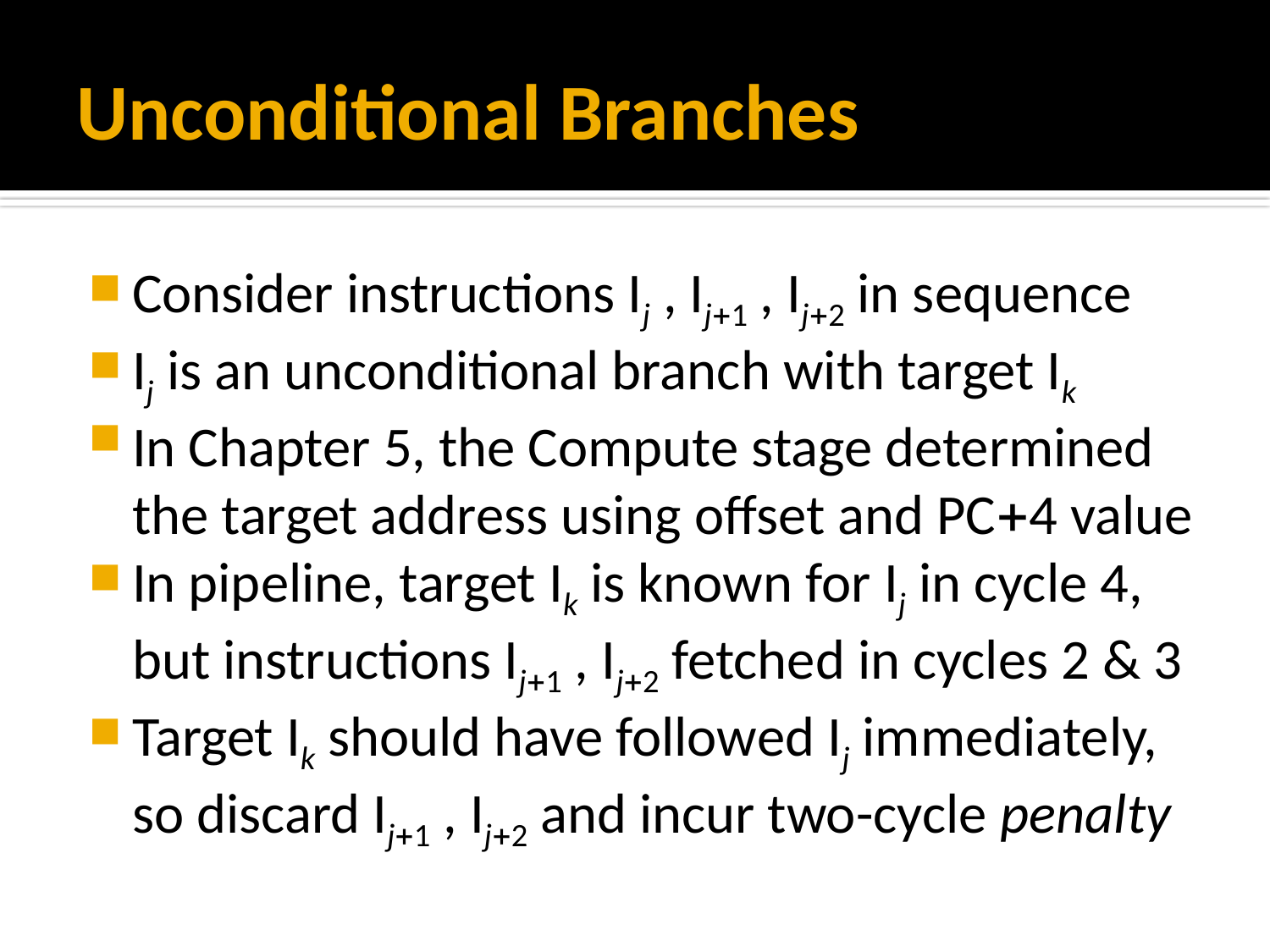

# Unconditional Branches
Consider instructions Ij , Ij+1 , Ij+2 in sequence
Ij is an unconditional branch with target Ik
In Chapter 5, the Compute stage determined the target address using offset and PC+4 value
In pipeline, target Ik is known for Ij in cycle 4, but instructions Ij+1 , Ij+2 fetched in cycles 2 & 3
Target Ik should have followed Ij immediately, so discard Ij+1 , Ij+2 and incur two-cycle penalty